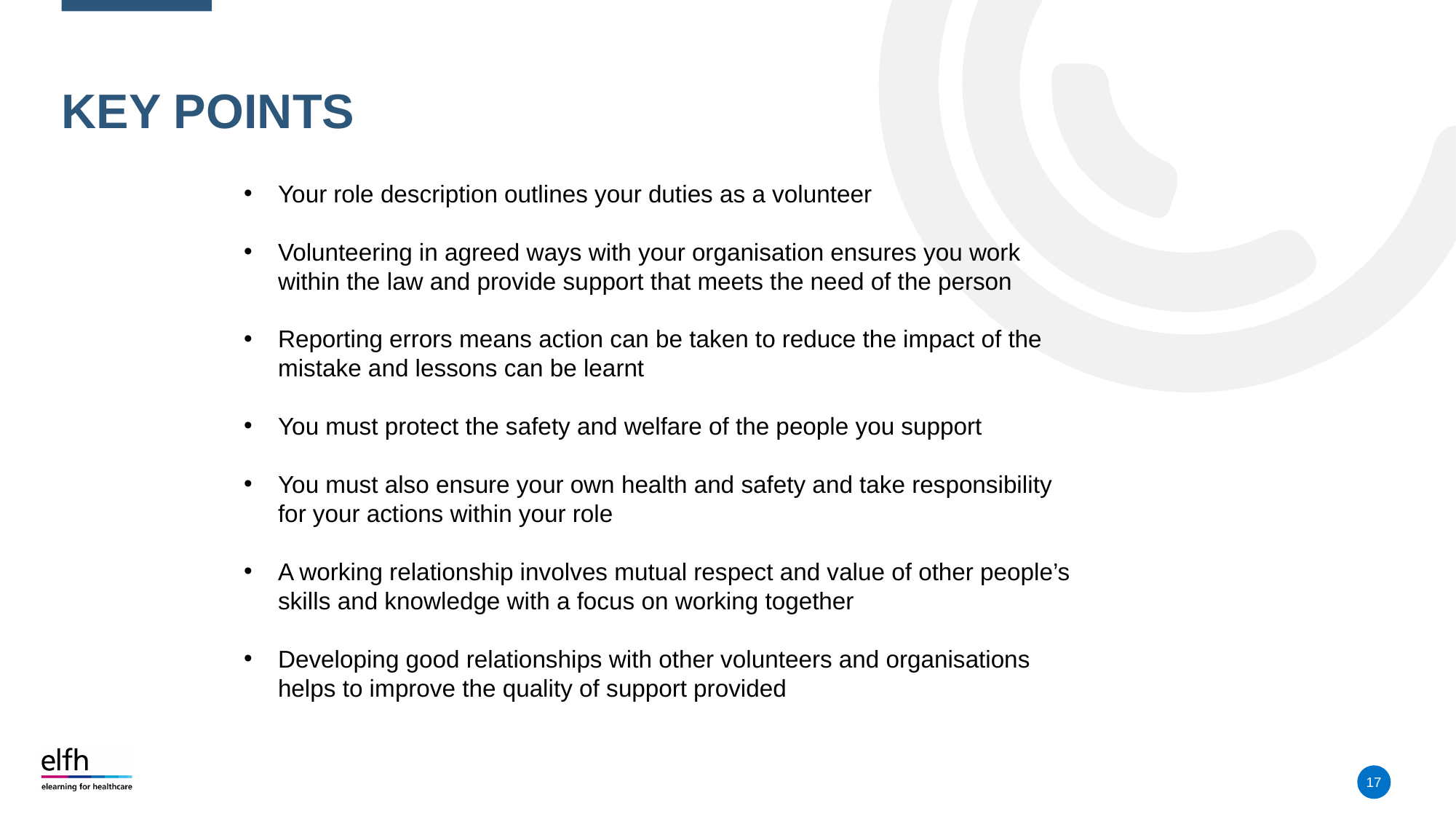

# KEY POINTS
Your role description outlines your duties as a volunteer

Volunteering in agreed ways with your organisation ensures you work within the law and provide support that meets the need of the person

Reporting errors means action can be taken to reduce the impact of the mistake and lessons can be learnt

You must protect the safety and welfare of the people you support

You must also ensure your own health and safety and take responsibility for your actions within your role

A working relationship involves mutual respect and value of other people’s skills and knowledge with a focus on working together

Developing good relationships with other volunteers and organisations helps to improve the quality of support provided
17